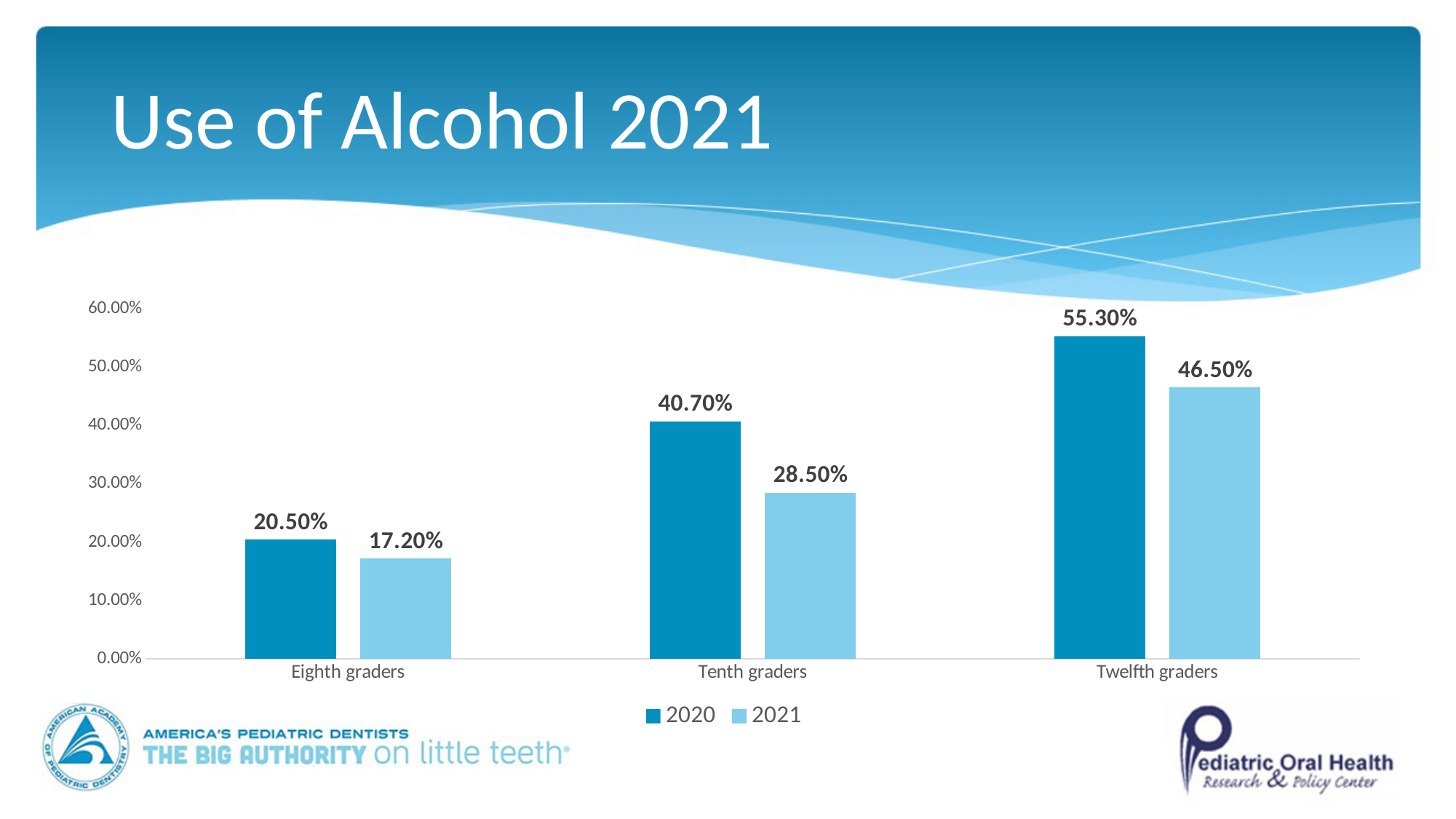

# Use of Alcohol 2021

### Chart

| Category | 2020 | 2021 |
|---|---|---|
| Eighth graders | 0.205 | 0.172 |
| Tenth graders | 0.407 | 0.285 |
| Twelfth graders | 0.553 | 0.465 |